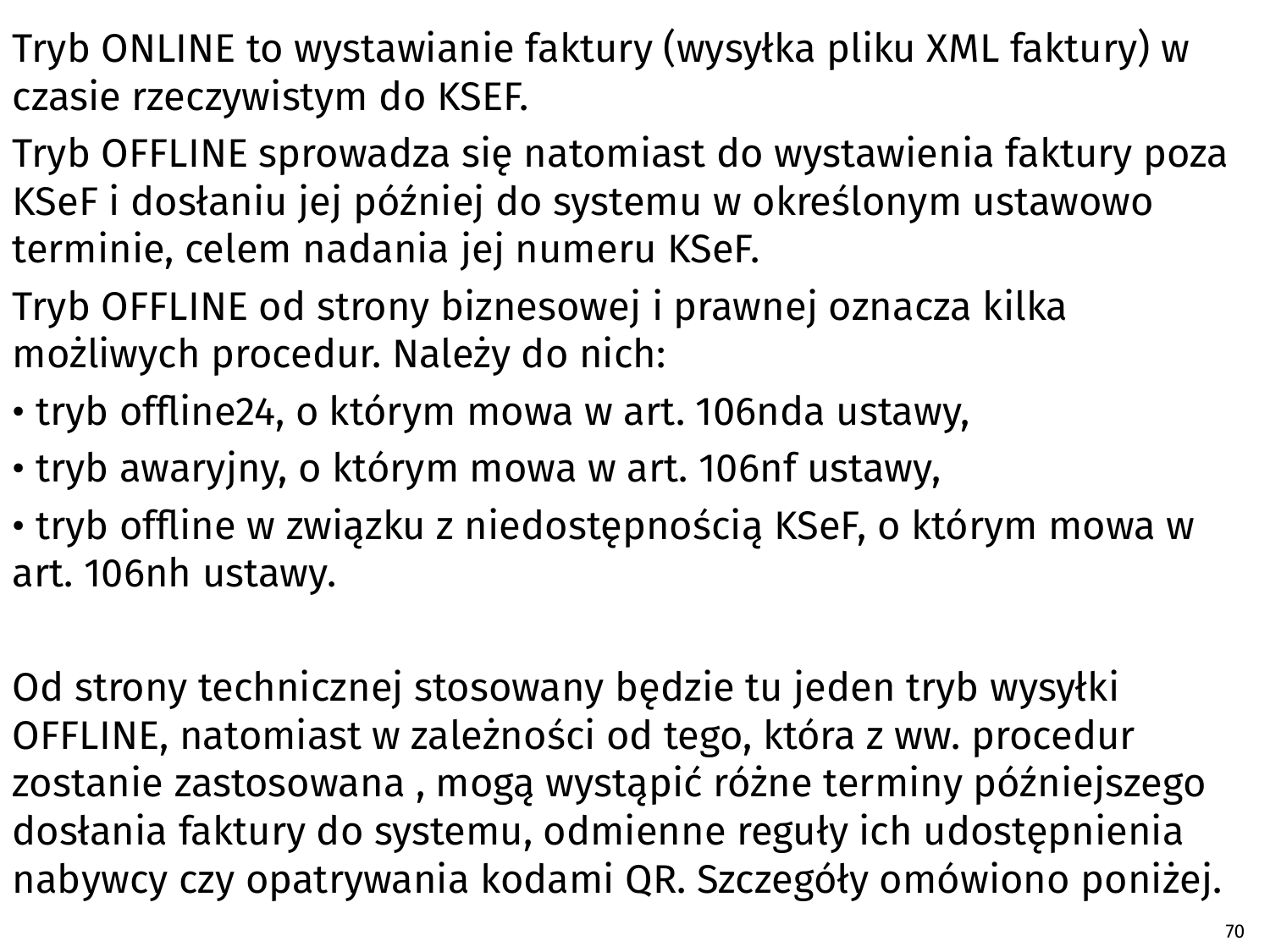

Tryb ONLINE to wystawianie faktury (wysyłka pliku XML faktury) w czasie rzeczywistym do KSEF.
Tryb OFFLINE sprowadza się natomiast do wystawienia faktury poza KSeF i dosłaniu jej później do systemu w określonym ustawowo terminie, celem nadania jej numeru KSeF.
Tryb OFFLINE od strony biznesowej i prawnej oznacza kilka możliwych procedur. Należy do nich:
• tryb offline24, o którym mowa w art. 106nda ustawy,
• tryb awaryjny, o którym mowa w art. 106nf ustawy,
• tryb offline w związku z niedostępnością KSeF, o którym mowa w art. 106nh ustawy.

Od strony technicznej stosowany będzie tu jeden tryb wysyłki OFFLINE, natomiast w zależności od tego, która z ww. procedur zostanie zastosowana , mogą wystąpić różne terminy późniejszego dosłania faktury do systemu, odmienne reguły ich udostępnienia nabywcy czy opatrywania kodami QR. Szczegóły omówiono poniżej.
#
70